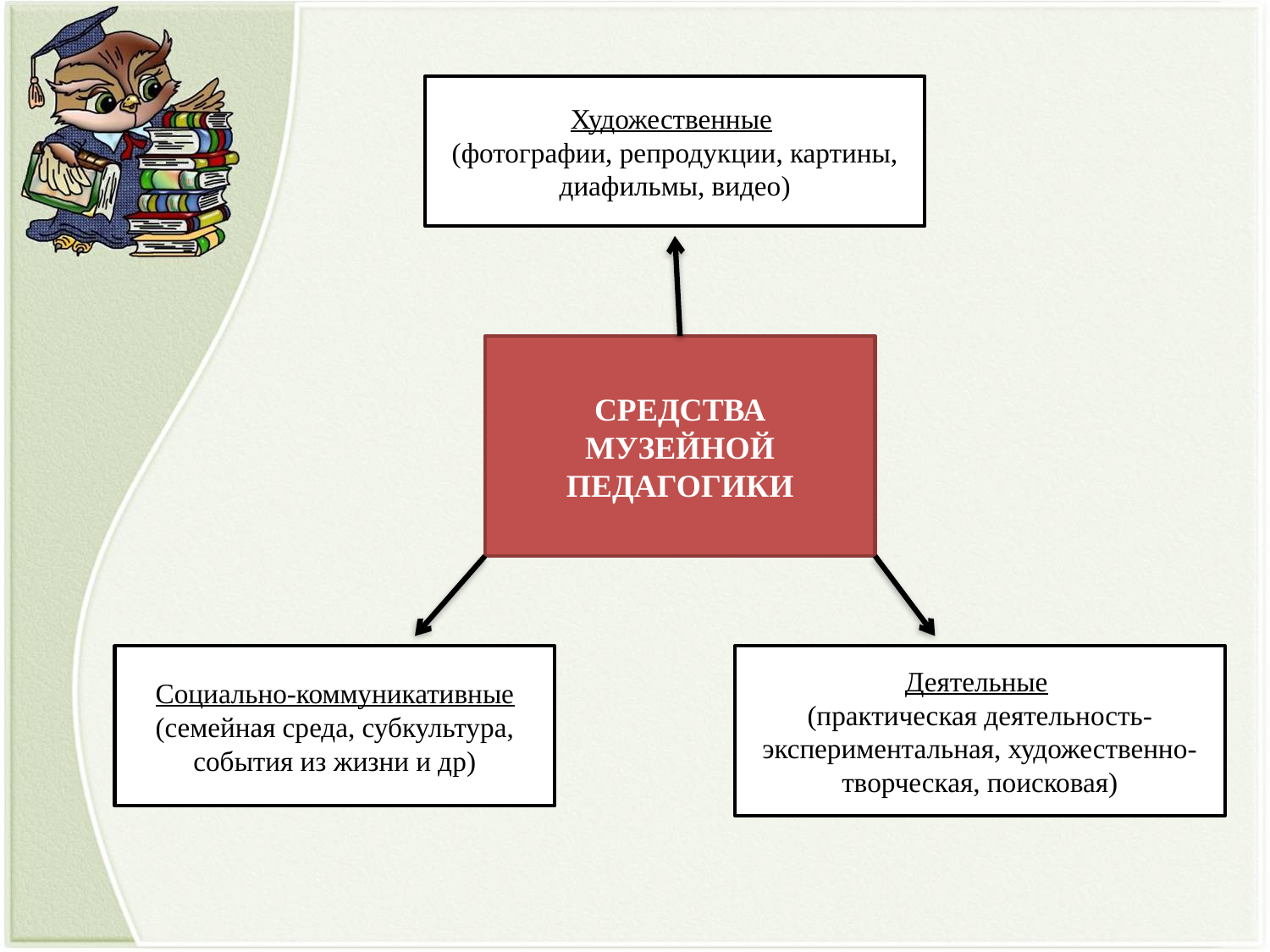

Художественные
(фотографии, репродукции, картины, диафильмы, видео)
СРЕДСТВА МУЗЕЙНОЙ ПЕДАГОГИКИ
Социально-коммуникативные (семейная среда, субкультура, события из жизни и др)
Деятельные
(практическая деятельность- экспериментальная, художественно-творческая, поисковая)